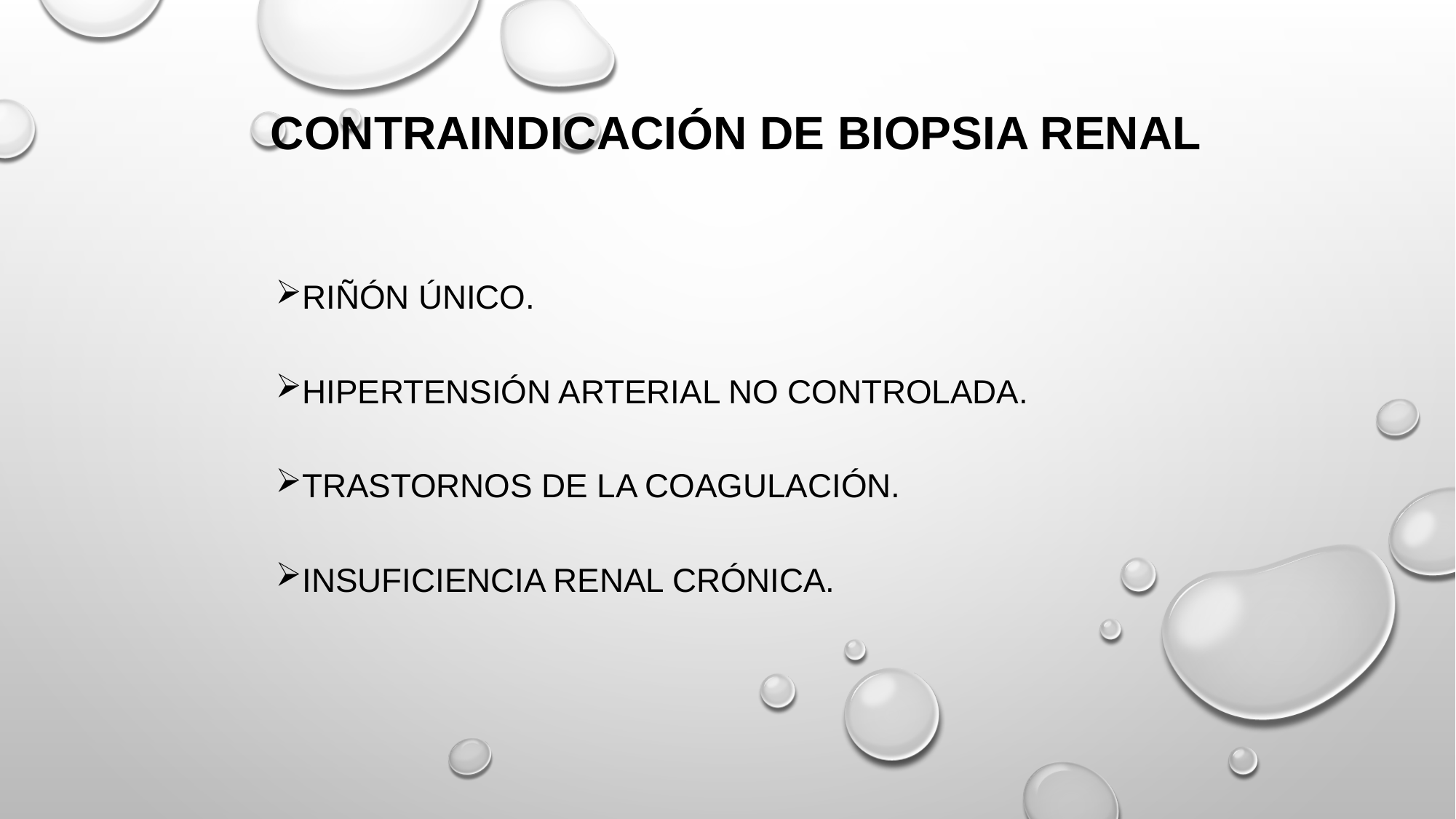

# CONTRAINDICACIÓN DE BIOPSIA RENAL
Riñón único.

Hipertensión arterial no controlada.

Trastornos de la coagulación.

Insuficiencia renal crónica.